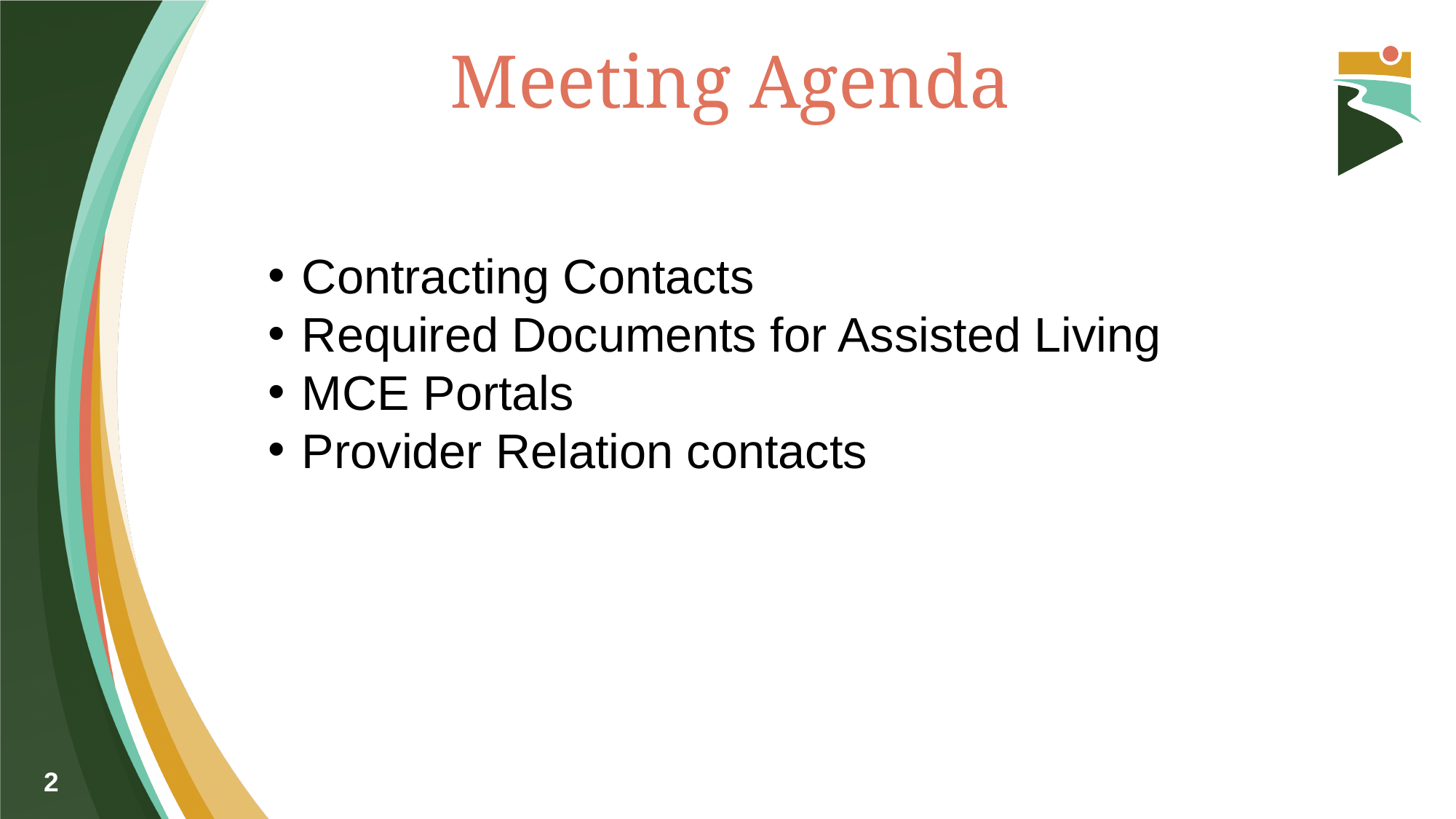

# Meeting Agenda
Contracting Contacts
Required Documents for Assisted Living
MCE Portals
Provider Relation contacts

2